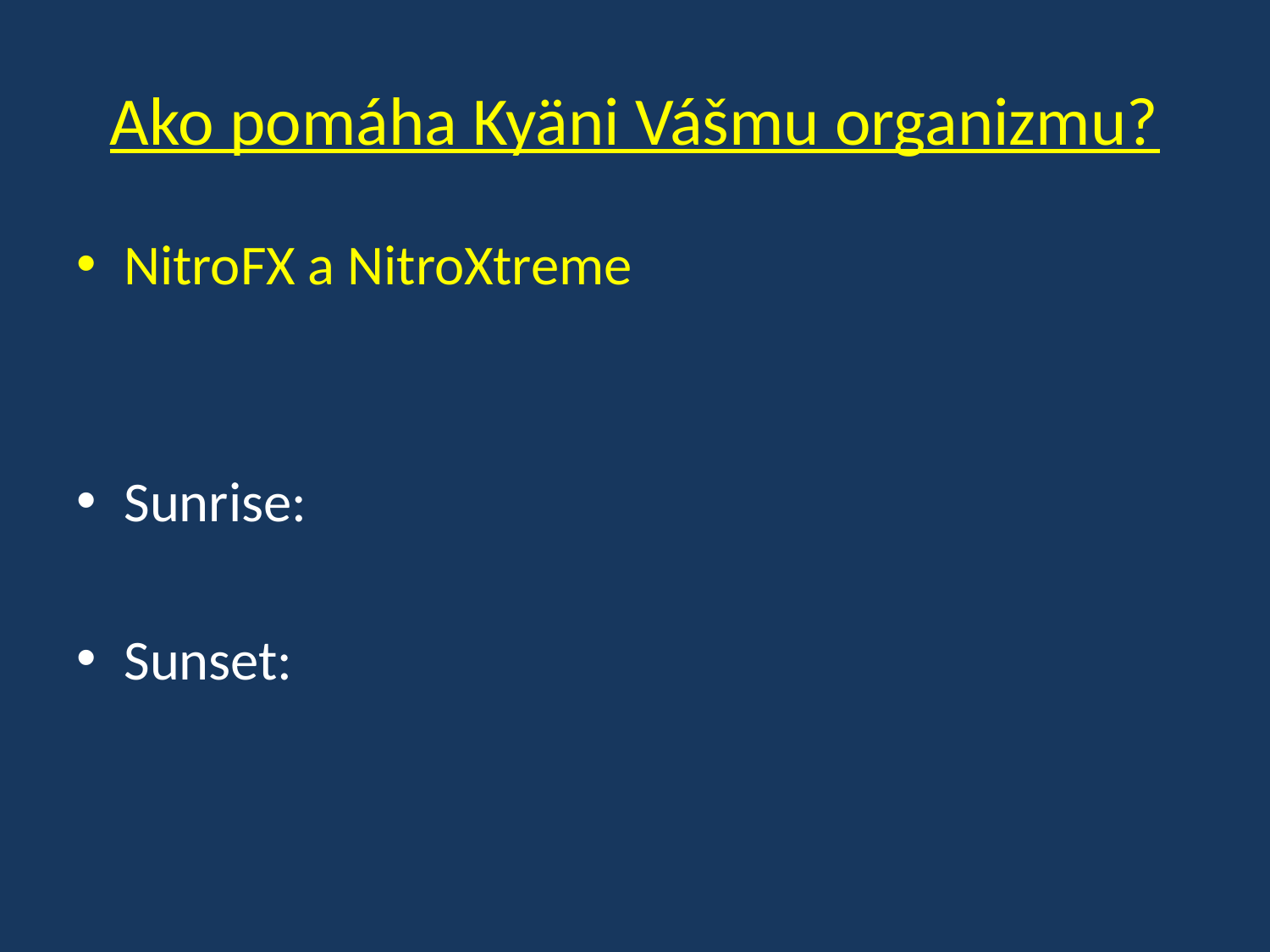

# Ako pomáha Kyäni Vášmu organizmu?
NitroFX a NitroXtreme

Sunrise:

Sunset: